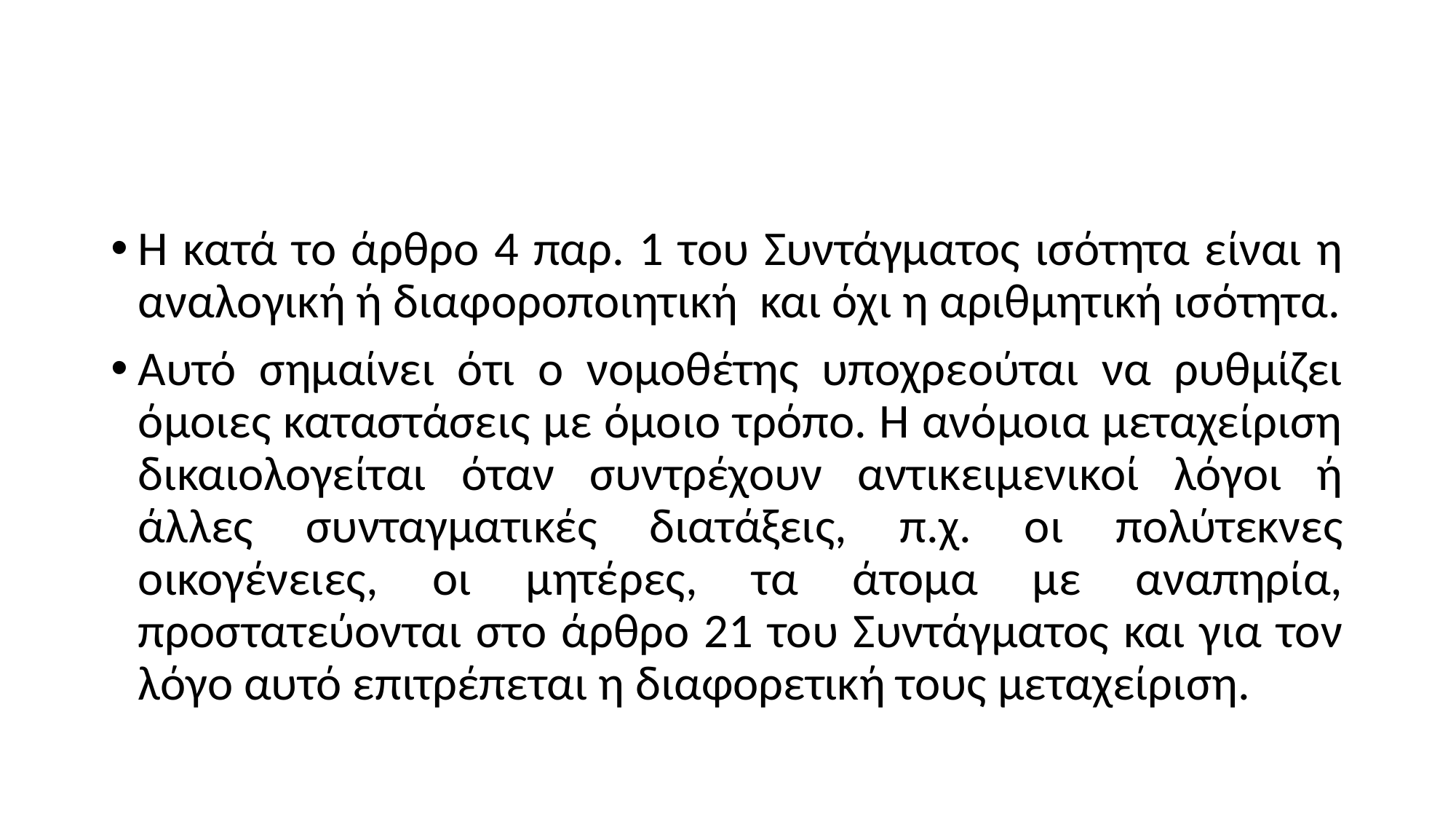

#
Η κατά το άρθρο 4 παρ. 1 του Συντάγματος ισότητα είναι η αναλογική ή διαφοροποιητική  και όχι η αριθμητική ισότητα.
Αυτό σημαίνει ότι ο νομοθέτης υποχρεούται να ρυθμίζει όμοιες καταστάσεις με όμοιο τρόπο. Η ανόμοια μεταχείριση δικαιολογείται όταν συντρέχουν αντικειμενικοί λόγοι ή άλλες συνταγματικές διατάξεις, π.χ. οι πολύτεκνες οικογένειες, οι μητέρες, τα άτομα με αναπηρία, προστατεύονται στο άρθρο 21 του Συντάγματος και για τον λόγο αυτό επιτρέπεται η διαφορετική τους μεταχείριση.